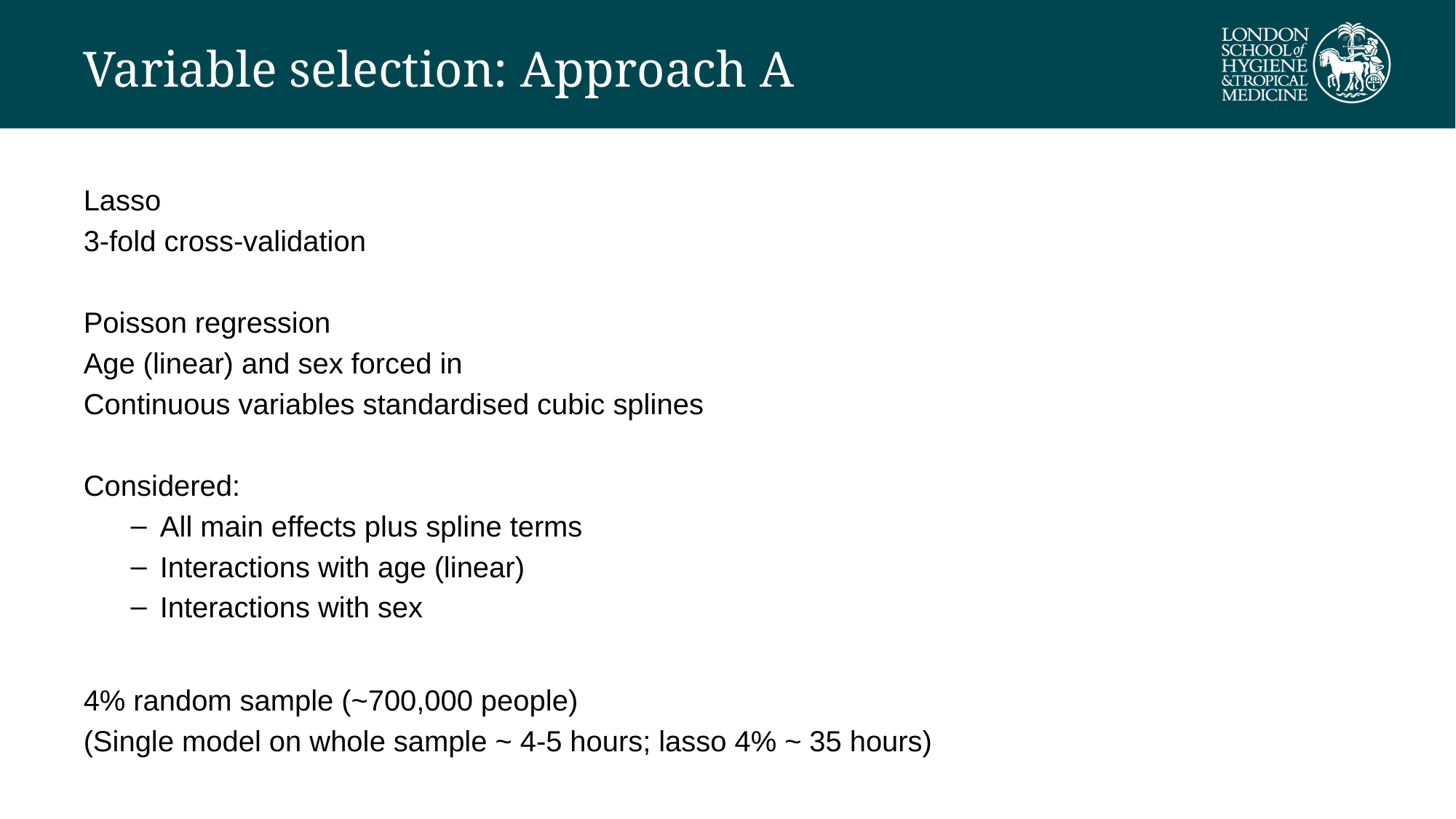

# Variable selection: Approach A
Lasso
3-fold cross-validation

Poisson regression
Age (linear) and sex forced in
Continuous variables standardised cubic splines

Considered:
All main effects plus spline terms
Interactions with age (linear)
Interactions with sex

4% random sample (~700,000 people)
(Single model on whole sample ~ 4-5 hours; lasso 4% ~ 35 hours)